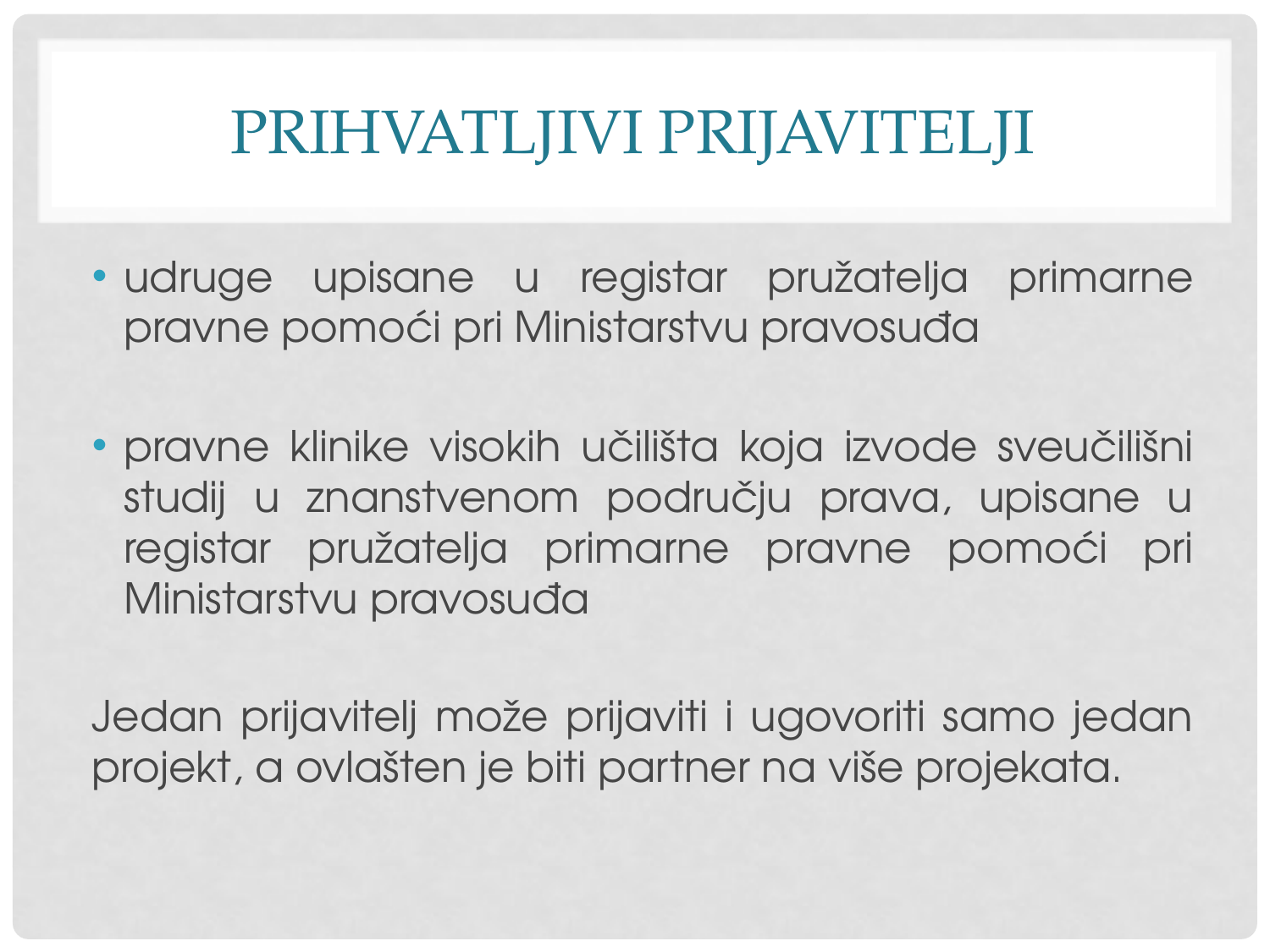

# Prihvatljivi prijavitelji
udruge upisane u registar pružatelja primarne pravne pomoći pri Ministarstvu pravosuđa

pravne klinike visokih učilišta koja izvode sveučilišni studij u znanstvenom području prava, upisane u registar pružatelja primarne pravne pomoći pri Ministarstvu pravosuđa

Jedan prijavitelj može prijaviti i ugovoriti samo jedan projekt, a ovlašten je biti partner na više projekata.